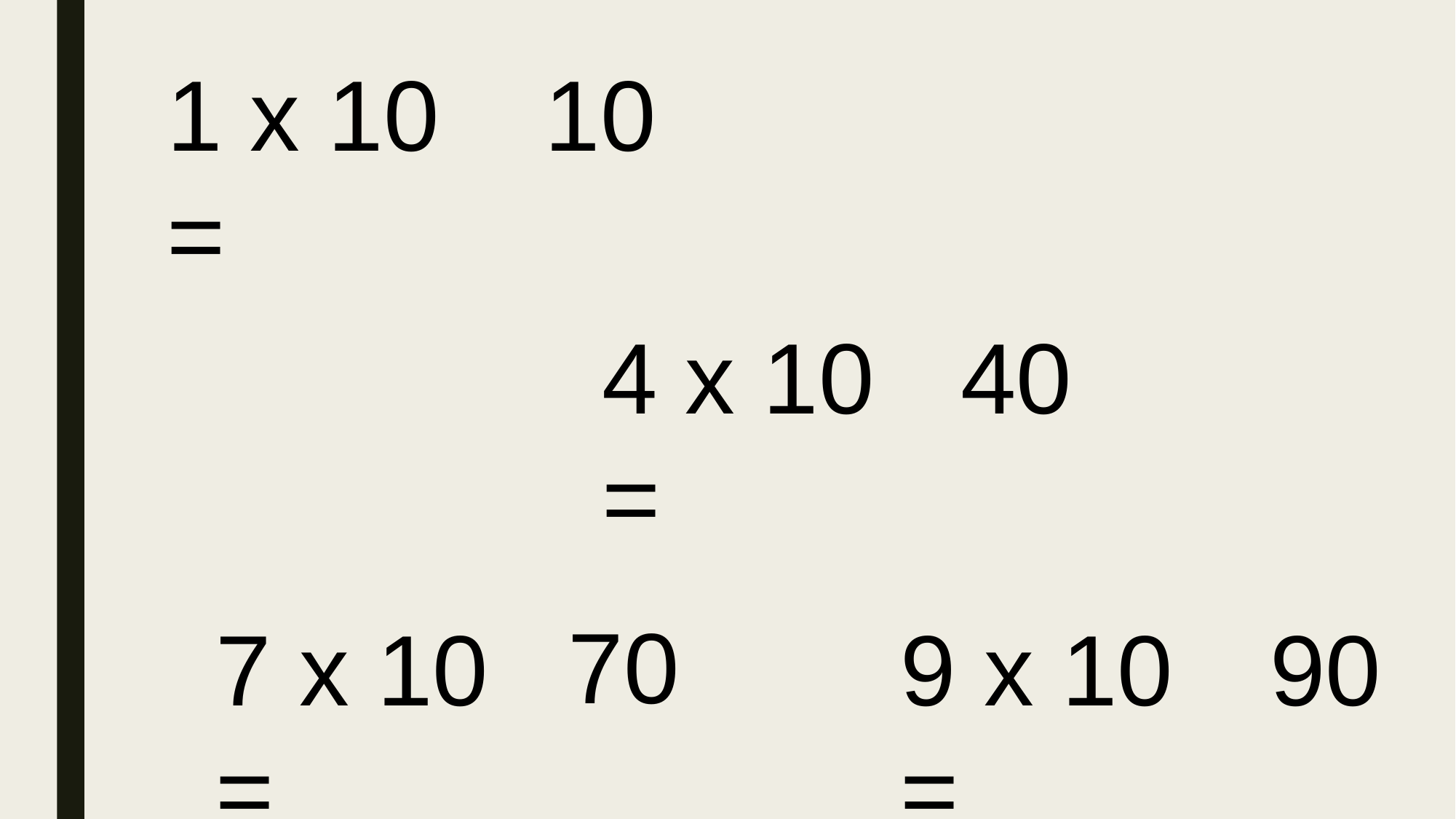

1 x 10 =
10
4 x 10 =
40
70
7 x 10 =
9 x 10 =
90